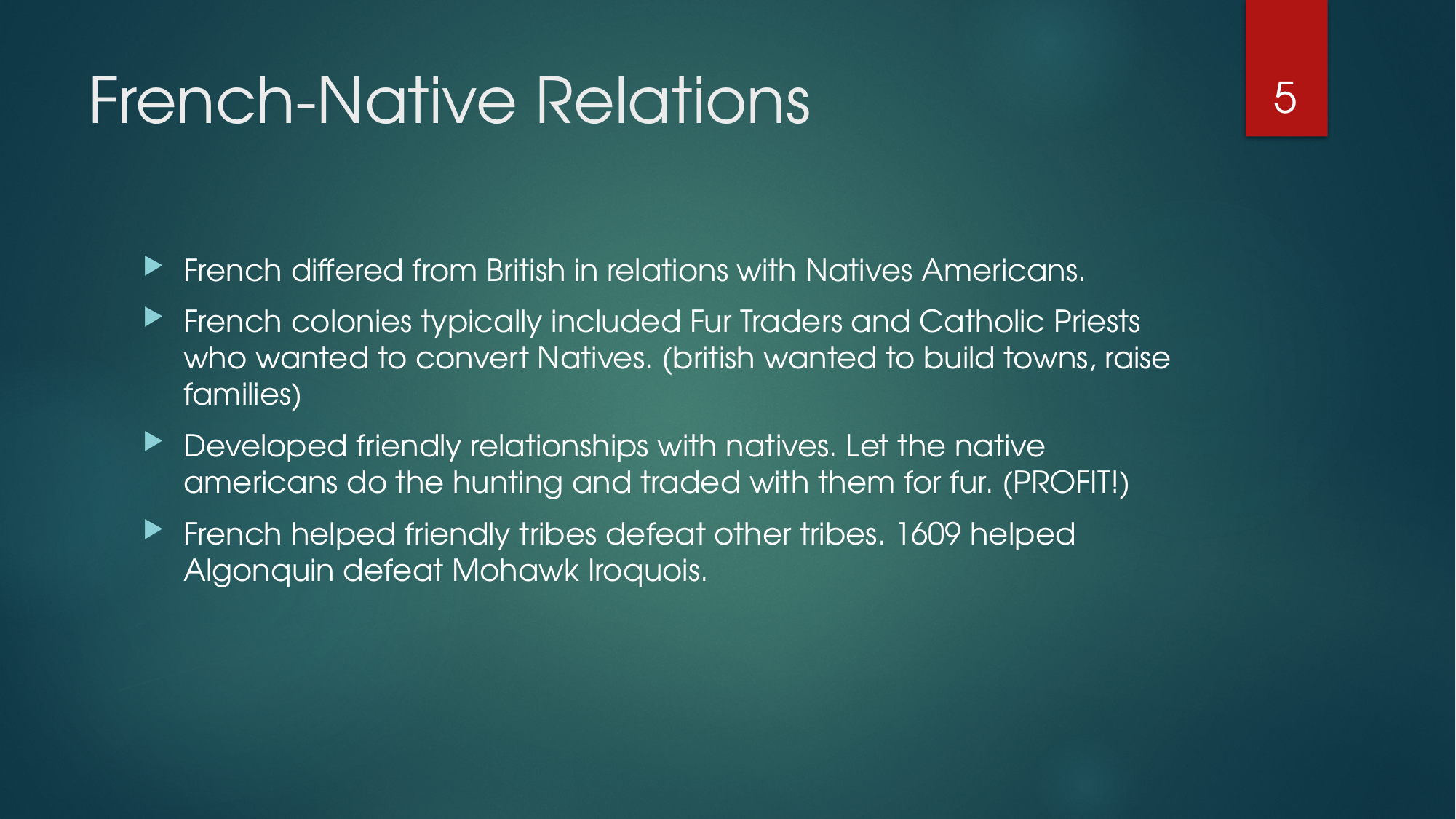

5
# French-Native Relations
French differed from British in relations with Natives Americans.
French colonies typically included Fur Traders and Catholic Priests who wanted to convert Natives. (british wanted to build towns, raise families)
Developed friendly relationships with natives. Let the native americans do the hunting and traded with them for fur. (PROFIT!)
French helped friendly tribes defeat other tribes. 1609 helped Algonquin defeat Mohawk Iroquois.